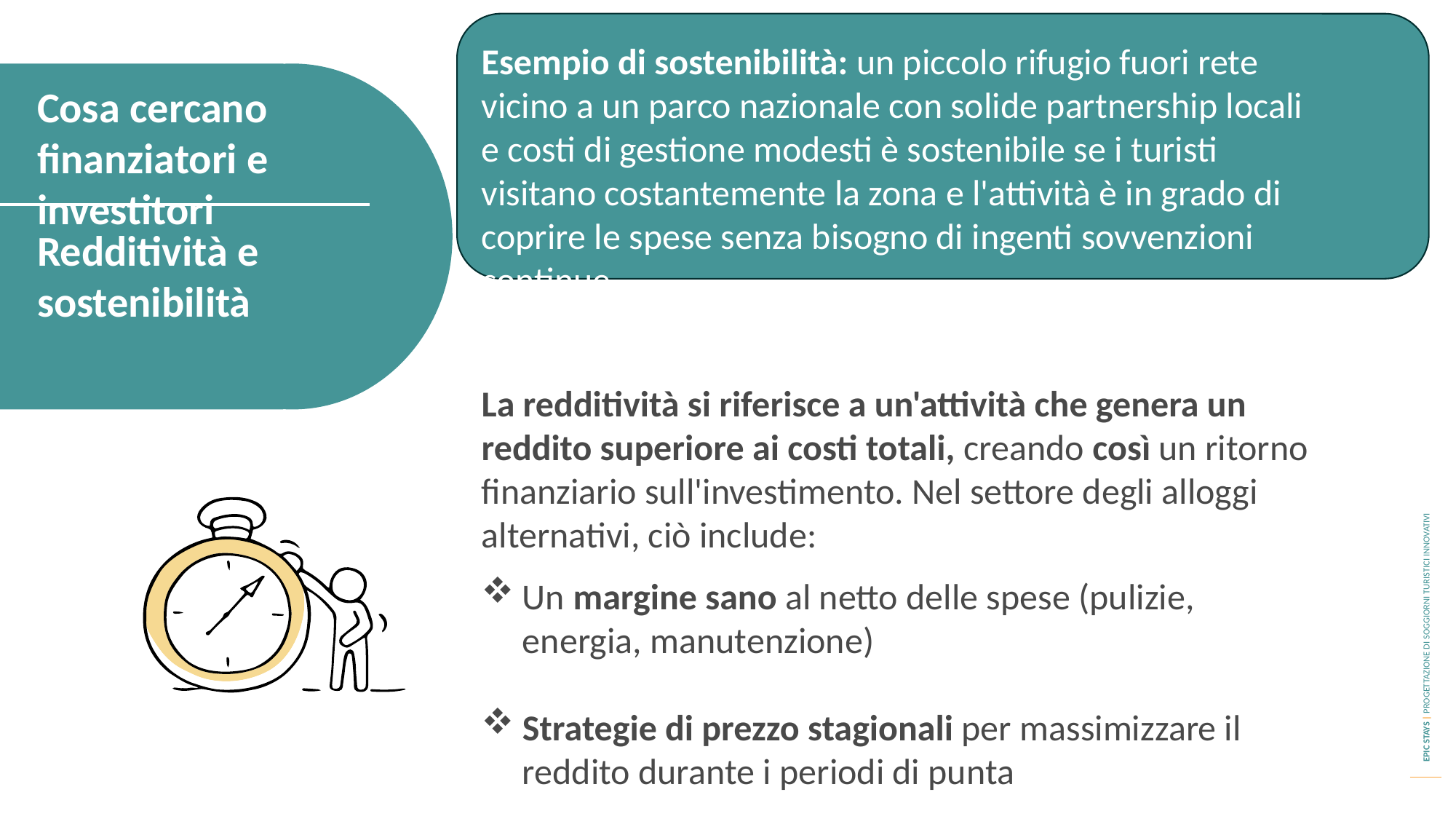

Esempio di sostenibilità: un piccolo rifugio fuori rete vicino a un parco nazionale con solide partnership locali e costi di gestione modesti è sostenibile se i turisti visitano costantemente la zona e l'attività è in grado di coprire le spese senza bisogno di ingenti sovvenzioni continue.

La redditività si riferisce a un'attività che genera un reddito superiore ai costi totali, creando così un ritorno finanziario sull'investimento. Nel settore degli alloggi alternativi, ciò include:
Un margine sano al netto delle spese (pulizie, energia, manutenzione)

Strategie di prezzo stagionali per massimizzare il reddito durante i periodi di punta

Cosa cercano finanziatori e investitori
Redditività e sostenibilità